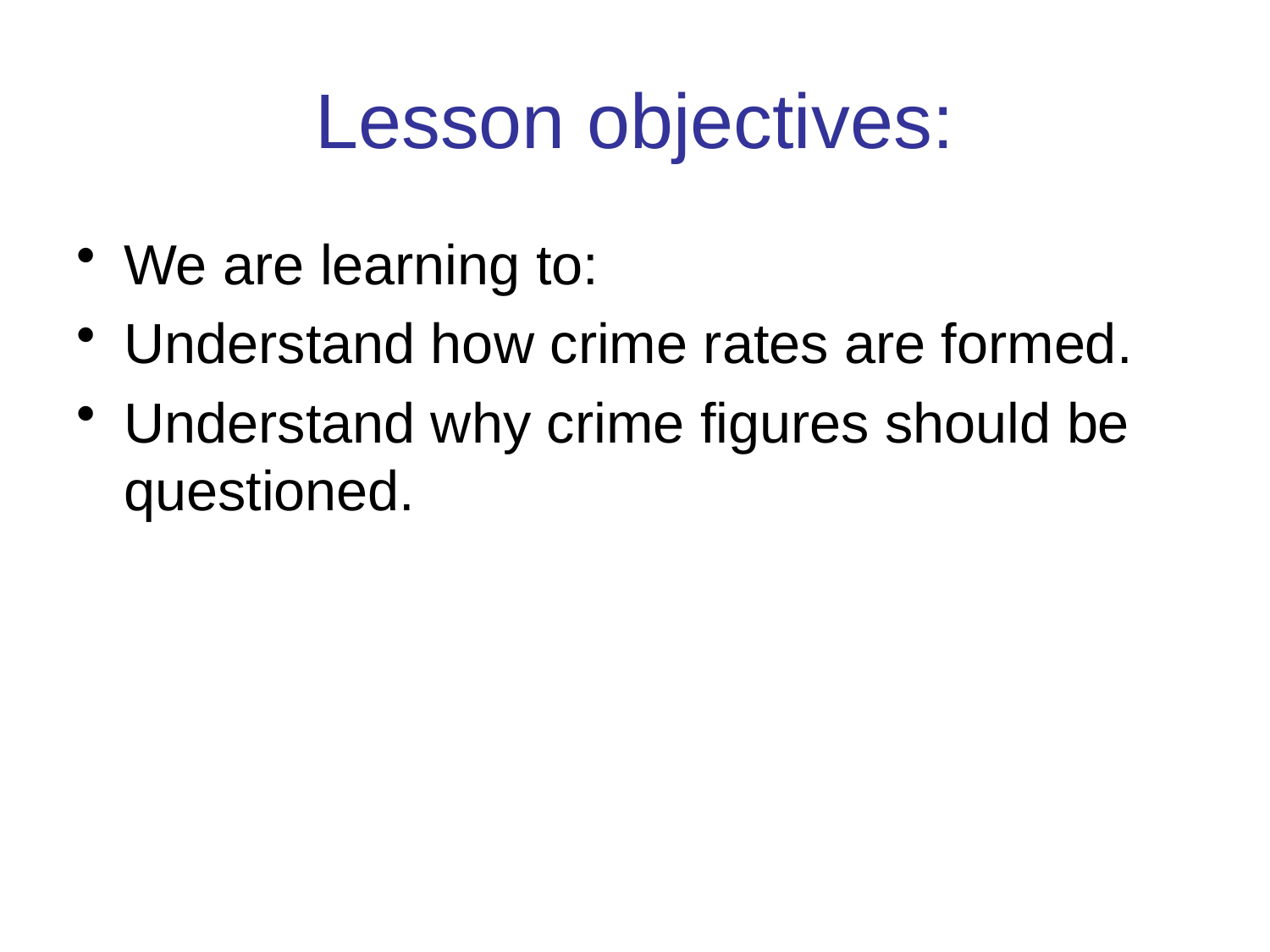

# Lesson objectives:
We are learning to:
Understand how crime rates are formed.
Understand why crime figures should be questioned.